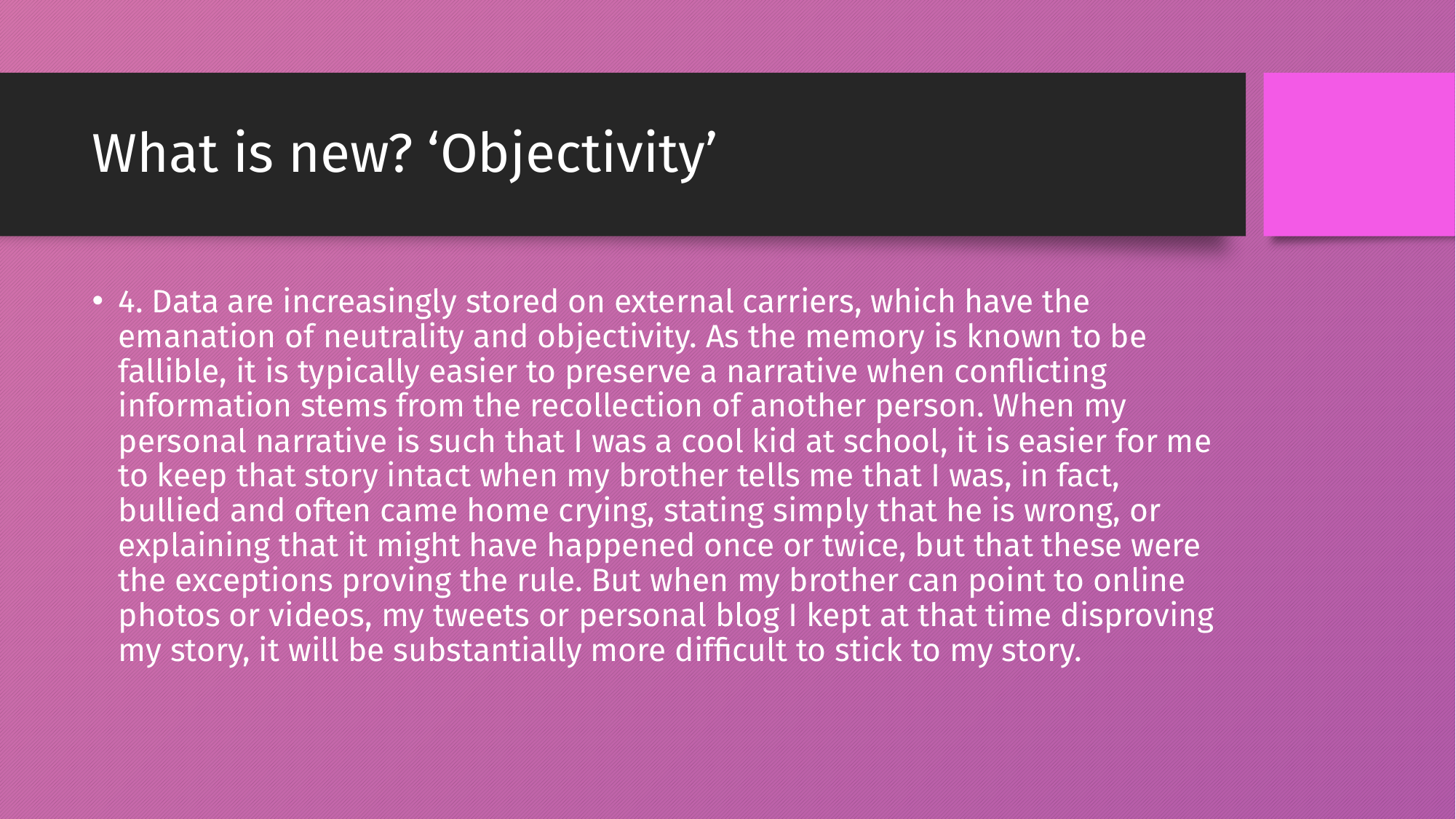

# What is new? ‘Objectivity’
4. Data are increasingly stored on external carriers, which have the emanation of neutrality and objectivity. As the memory is known to be fallible, it is typically easier to preserve a narrative when conflicting information stems from the recollection of another person. When my personal narrative is such that I was a cool kid at school, it is easier for me to keep that story intact when my brother tells me that I was, in fact, bullied and often came home crying, stating simply that he is wrong, or explaining that it might have happened once or twice, but that these were the exceptions proving the rule. But when my brother can point to online photos or videos, my tweets or personal blog I kept at that time disproving my story, it will be substantially more difficult to stick to my story.